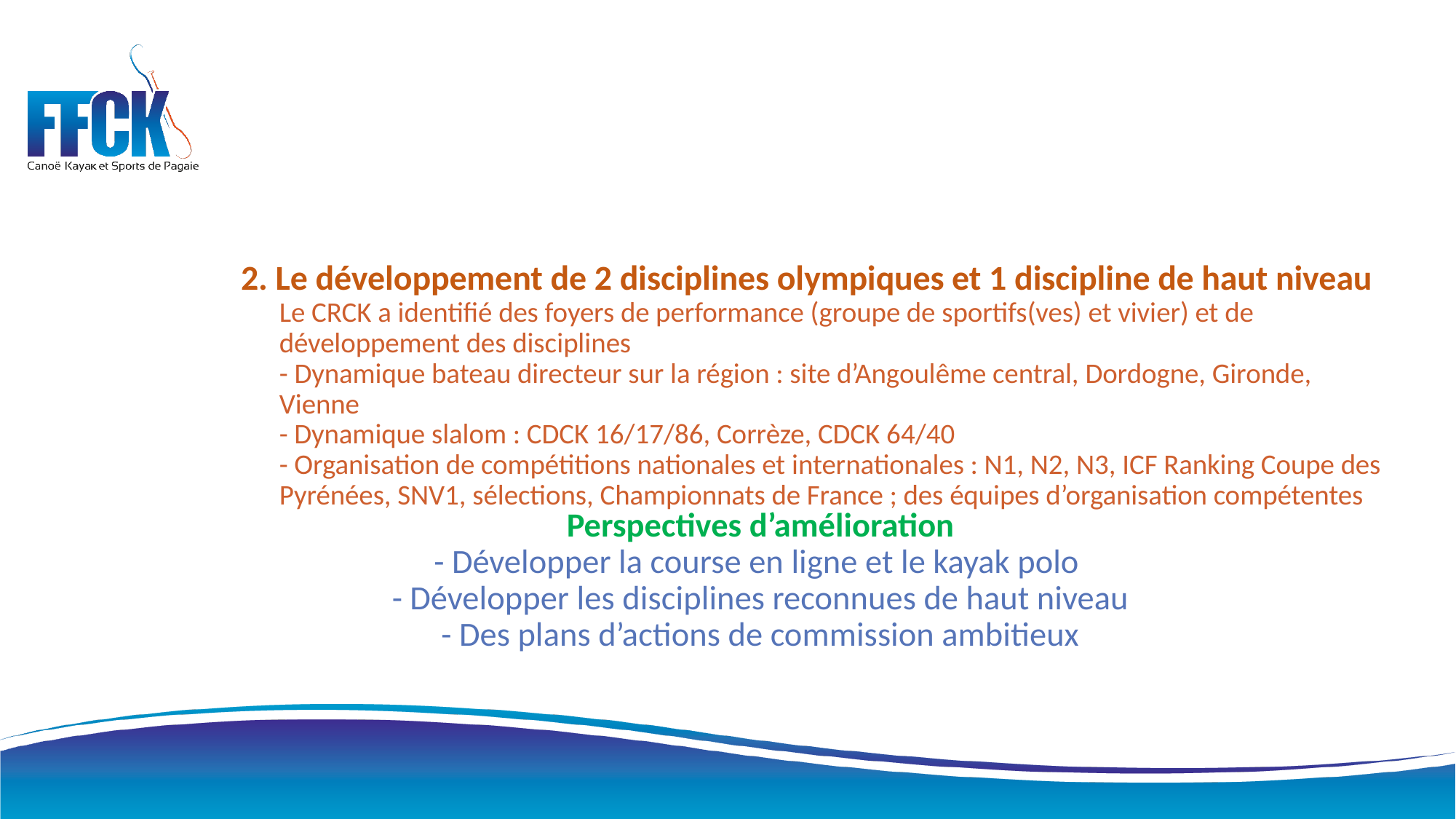

# 2. Le développement de 2 disciplines olympiques et 1 discipline de haut niveau Le CRCK a identifié des foyers de performance (groupe de sportifs(ves) et vivier) et de développement des disciplines - Dynamique bateau directeur sur la région : site d’Angoulême central, Dordogne, Gironde, Vienne - Dynamique slalom : CDCK 16/17/86, Corrèze, CDCK 64/40 - Organisation de compétitions nationales et internationales : N1, N2, N3, ICF Ranking Coupe des Pyrénées, SNV1, sélections, Championnats de France ; des équipes d’organisation compétentes
Perspectives d’amélioration
- Développer la course en ligne et le kayak polo
- Développer les disciplines reconnues de haut niveau
- Des plans d’actions de commission ambitieux